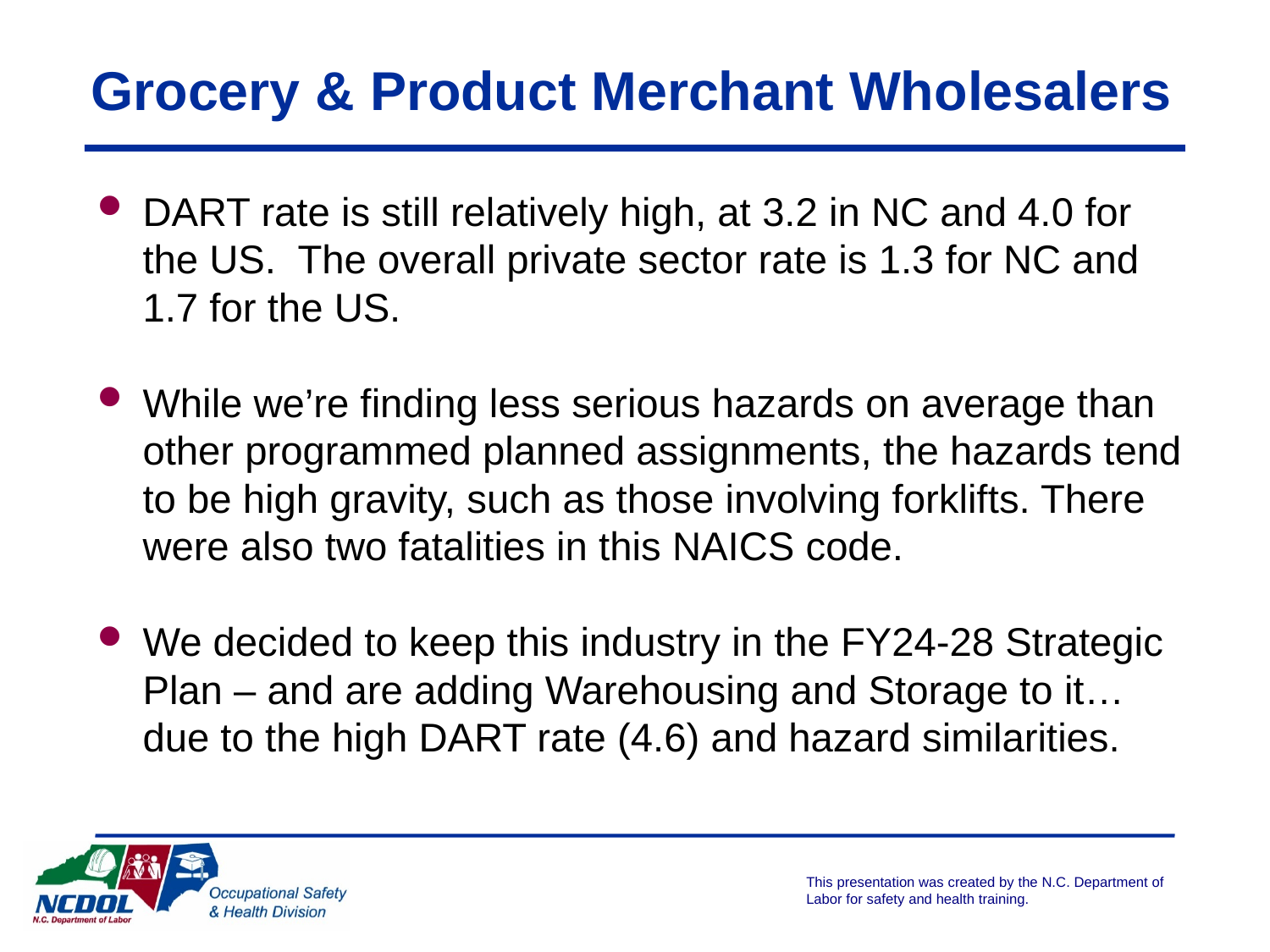

# Grocery & Product Merchant Wholesalers
DART rate is still relatively high, at 3.2 in NC and 4.0 for the US.  The overall private sector rate is 1.3 for NC and 1.7 for the US.

While we’re finding less serious hazards on average than other programmed planned assignments, the hazards tend to be high gravity, such as those involving forklifts. There were also two fatalities in this NAICS code.

We decided to keep this industry in the FY24-28 Strategic Plan – and are adding Warehousing and Storage to it…due to the high DART rate (4.6) and hazard similarities.